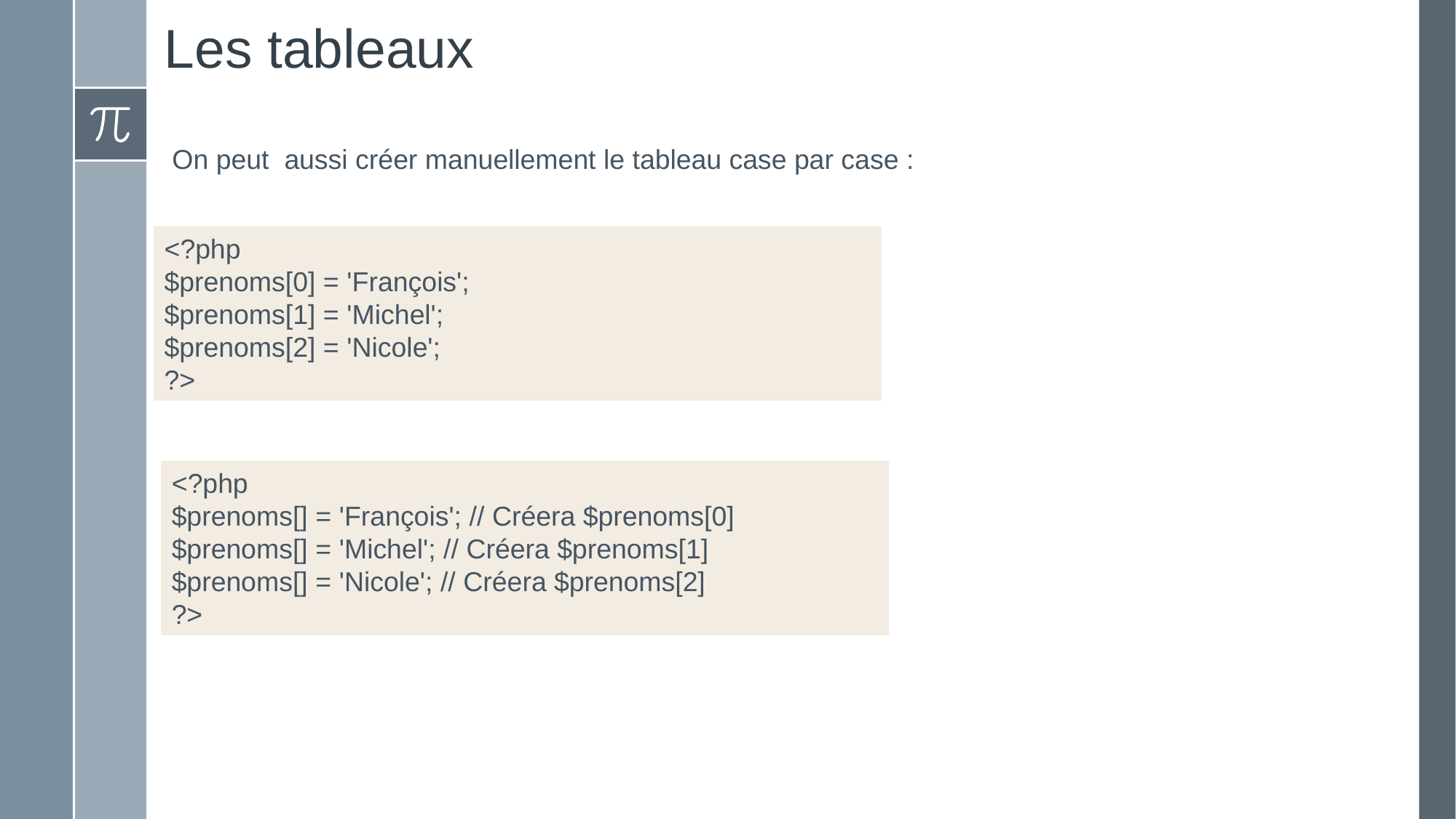

# Les tableaux
On peut  aussi créer manuellement le tableau case par case :
<?php
$prenoms[0] = 'François';
$prenoms[1] = 'Michel';
$prenoms[2] = 'Nicole';
?>
<?php
$prenoms[] = 'François'; // Créera $prenoms[0]
$prenoms[] = 'Michel'; // Créera $prenoms[1]
$prenoms[] = 'Nicole'; // Créera $prenoms[2]
?>